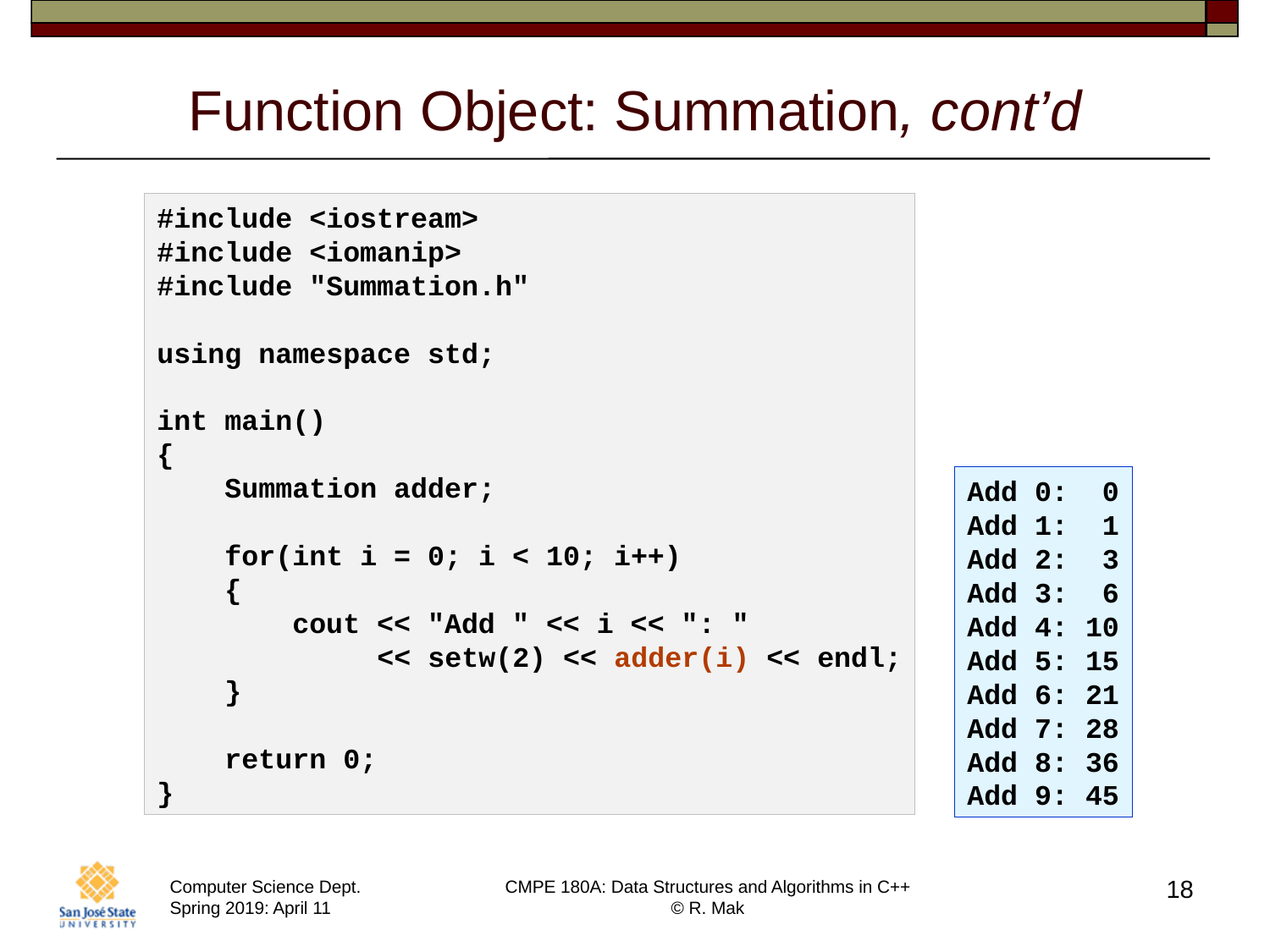

# Function Object: Summation, cont’d
#include <iostream>
#include <iomanip>
#include "Summation.h"

using namespace std;
int main()
{
    Summation adder;

    for(int i = 0; i < 10; i++)
    {
        cout << "Add " << i << ": "
             << setw(2) << adder(i) << endl;
    }
    return 0;
}
Add 0:  0
Add 1:  1
Add 2:  3
Add 3:  6
Add 4: 10
Add 5: 15
Add 6: 21
Add 7: 28
Add 8: 36
Add 9: 45
18